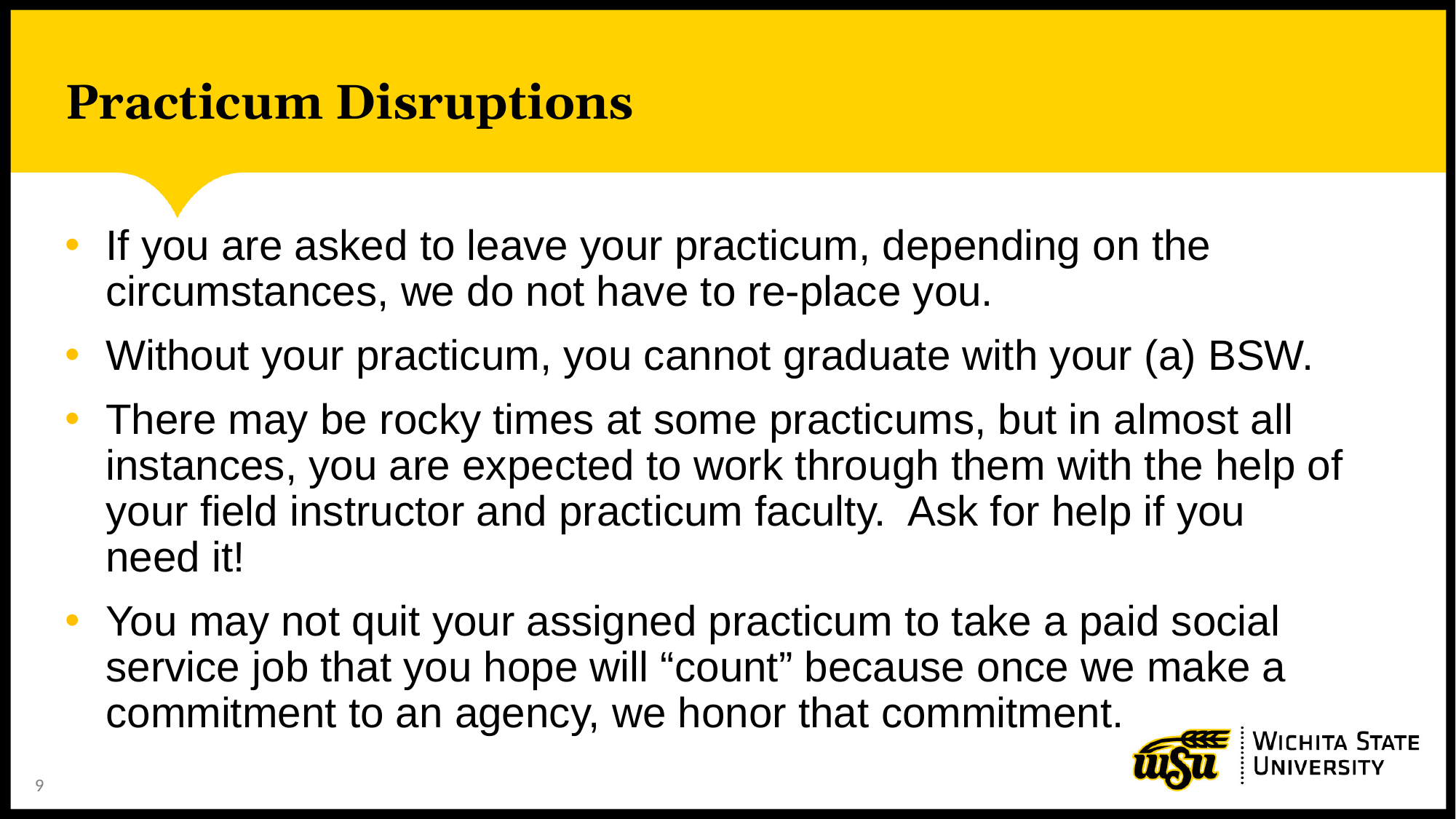

# Practicum Disruptions
If you are asked to leave your practicum, depending on the circumstances, we do not have to re-place you.
Without your practicum, you cannot graduate with your (a) BSW.
There may be rocky times at some practicums, but in almost all instances, you are expected to work through them with the help of your field instructor and practicum faculty.  Ask for help if you need it!
You may not quit your assigned practicum to take a paid social service job that you hope will “count” because once we make a commitment to an agency, we honor that commitment.